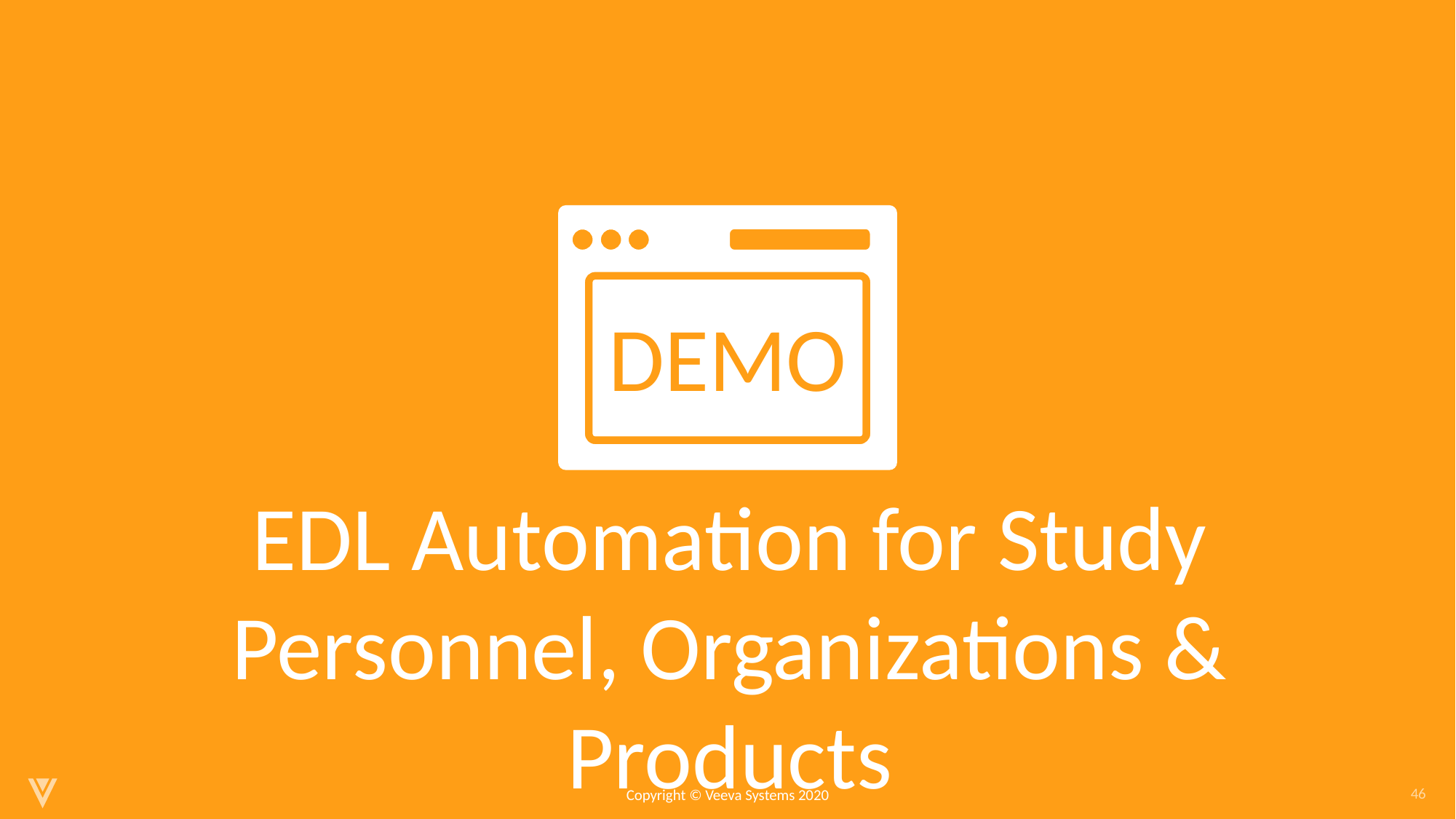

DEMO
EDL Automation for Study Personnel, Organizations & Products